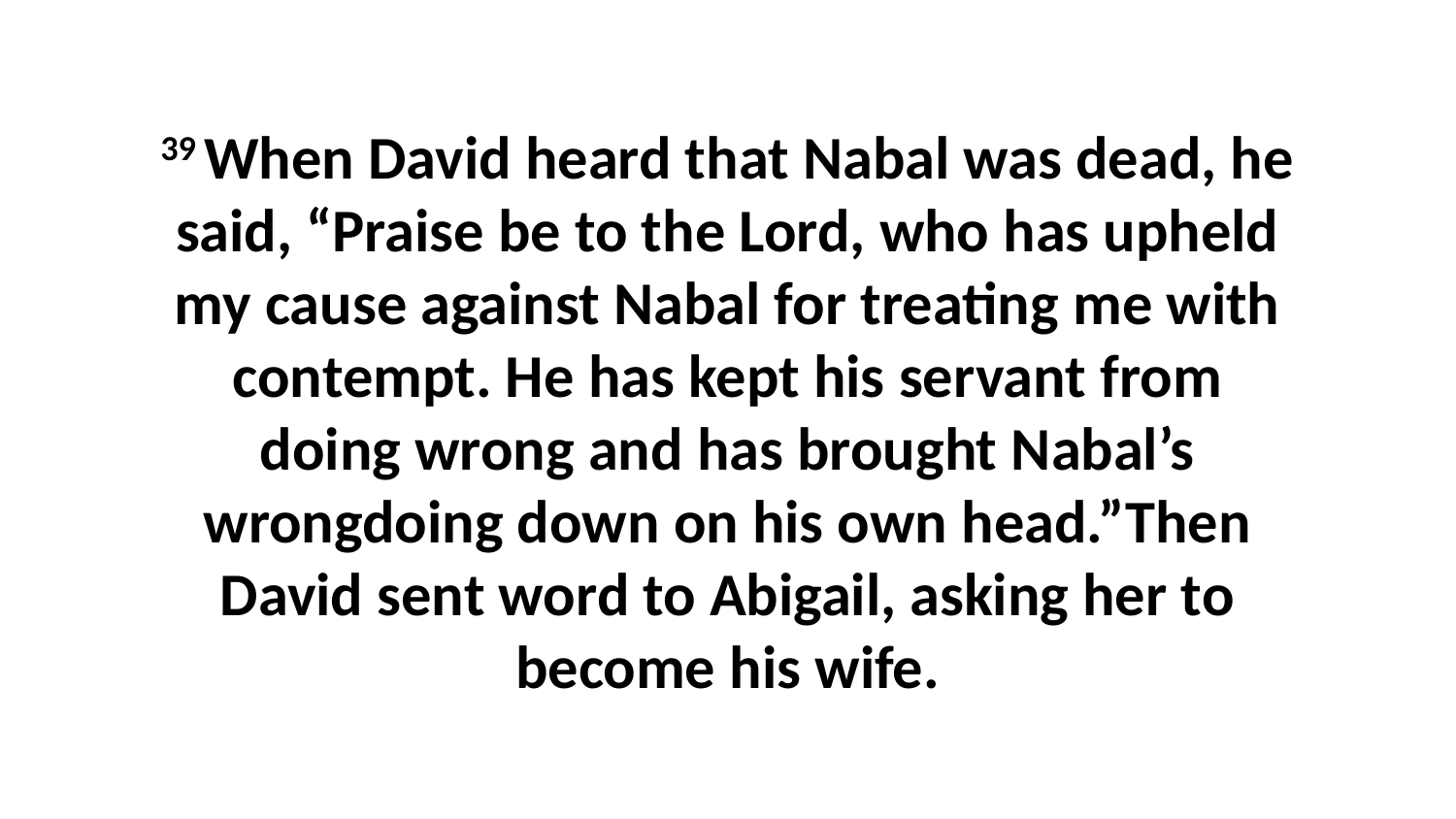

39 When David heard that Nabal was dead, he said, “Praise be to the Lord, who has upheld my cause against Nabal for treating me with contempt. He has kept his servant from doing wrong and has brought Nabal’s wrongdoing down on his own head.”Then David sent word to Abigail, asking her to become his wife.